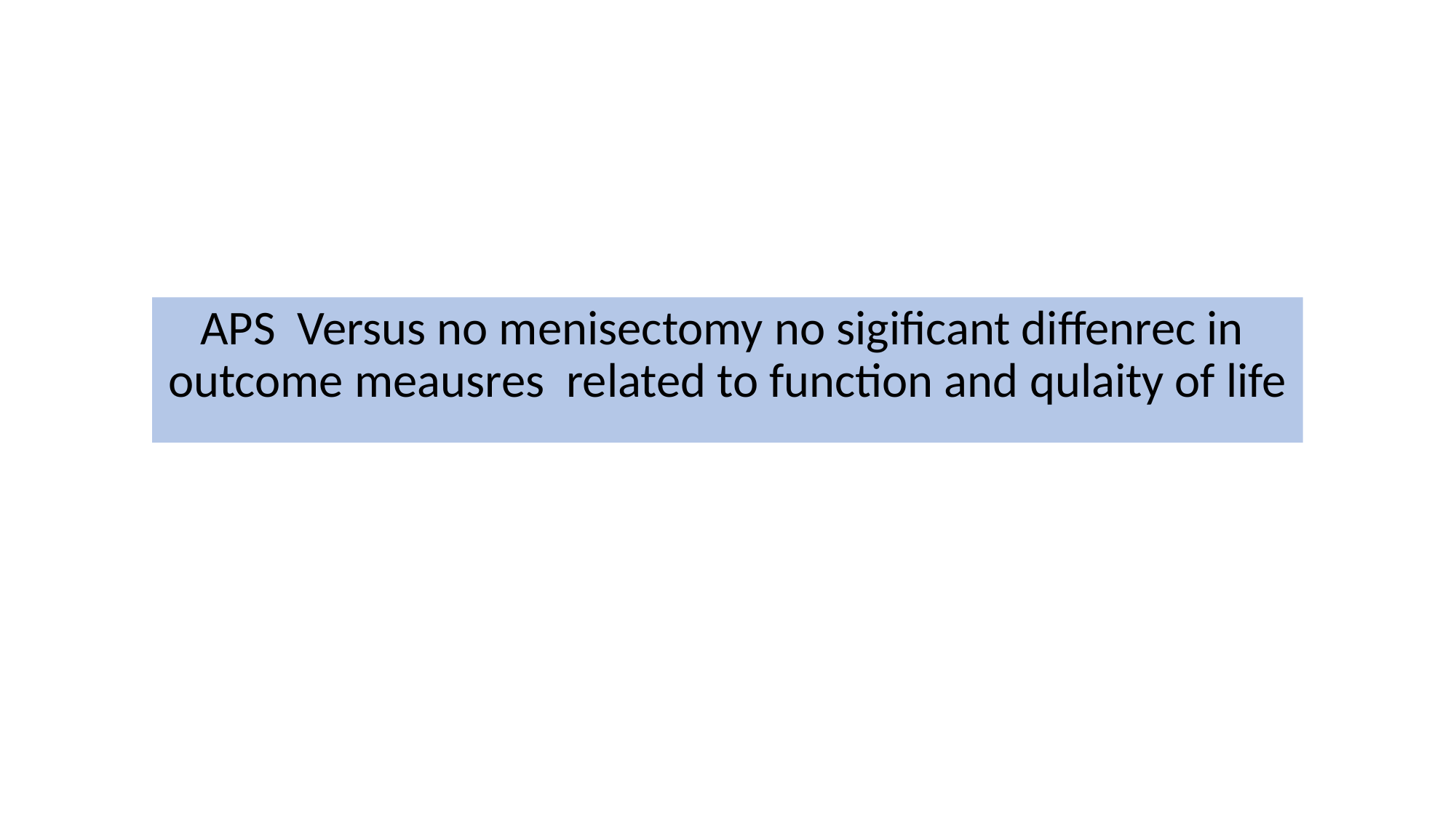

APS  Versus no menisectomy no sigificant diffenrec in  outcome meausres  related to function and qulaity of life